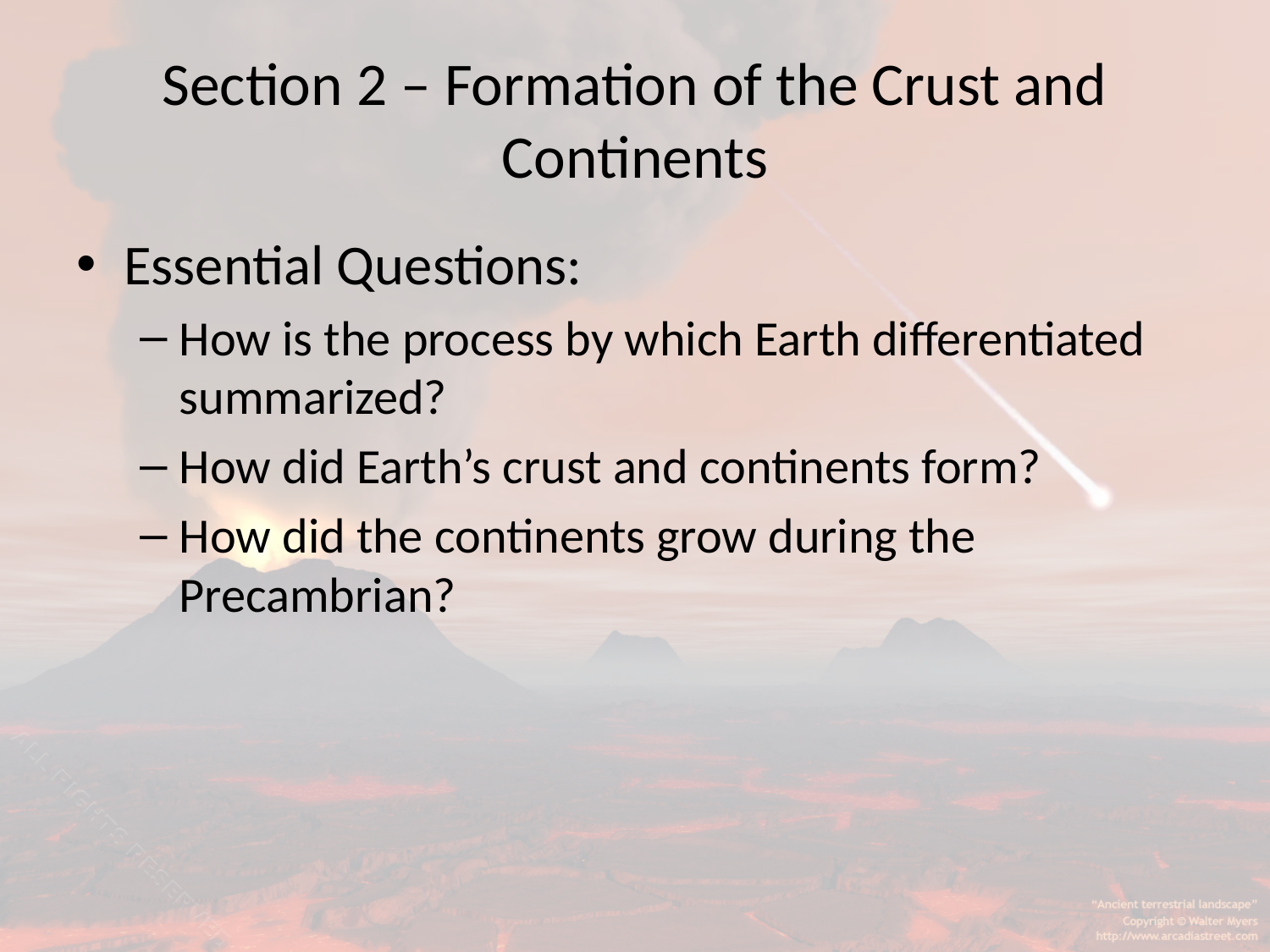

# Section 2 – Formation of the Crust and Continents
Essential Questions:
How is the process by which Earth differentiated summarized?
How did Earth’s crust and continents form?
How did the continents grow during the Precambrian?